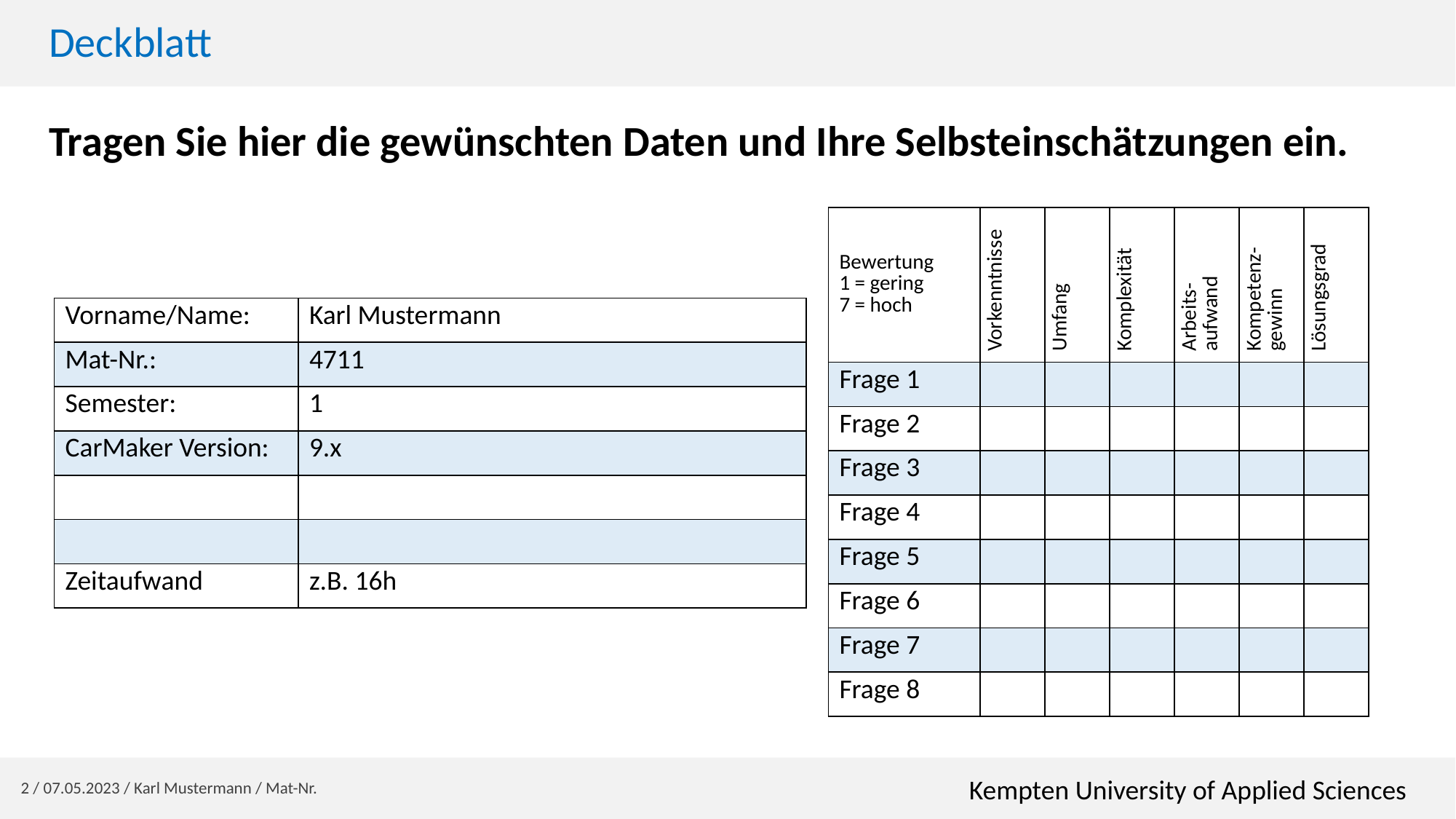

# Deckblatt
Tragen Sie hier die gewünschten Daten und Ihre Selbsteinschätzungen ein.
| Bewertung 1 = gering 7 = hoch | Vorkenntnisse | Umfang | Komplexität | Arbeits-aufwand | Kompetenz- gewinn | Lösungsgrad |
| --- | --- | --- | --- | --- | --- | --- |
| Frage 1 |  |  |  |  |  |  |
| Frage 2 |  |  |  |  |  |  |
| Frage 3 |  |  |  |  |  |  |
| Frage 4 |  |  |  |  |  |  |
| Frage 5 |  |  |  |  |  |  |
| Frage 6 |  |  |  |  |  |  |
| Frage 7 |  |  |  |  |  |  |
| Frage 8 |  |  |  |  |  |  |
| Vorname/Name: | Karl Mustermann |
| --- | --- |
| Mat-Nr.: | 4711 |
| Semester: | 1 |
| CarMaker Version: | 9.x |
|  |  |
|  |  |
| Zeitaufwand | z.B. 16h |